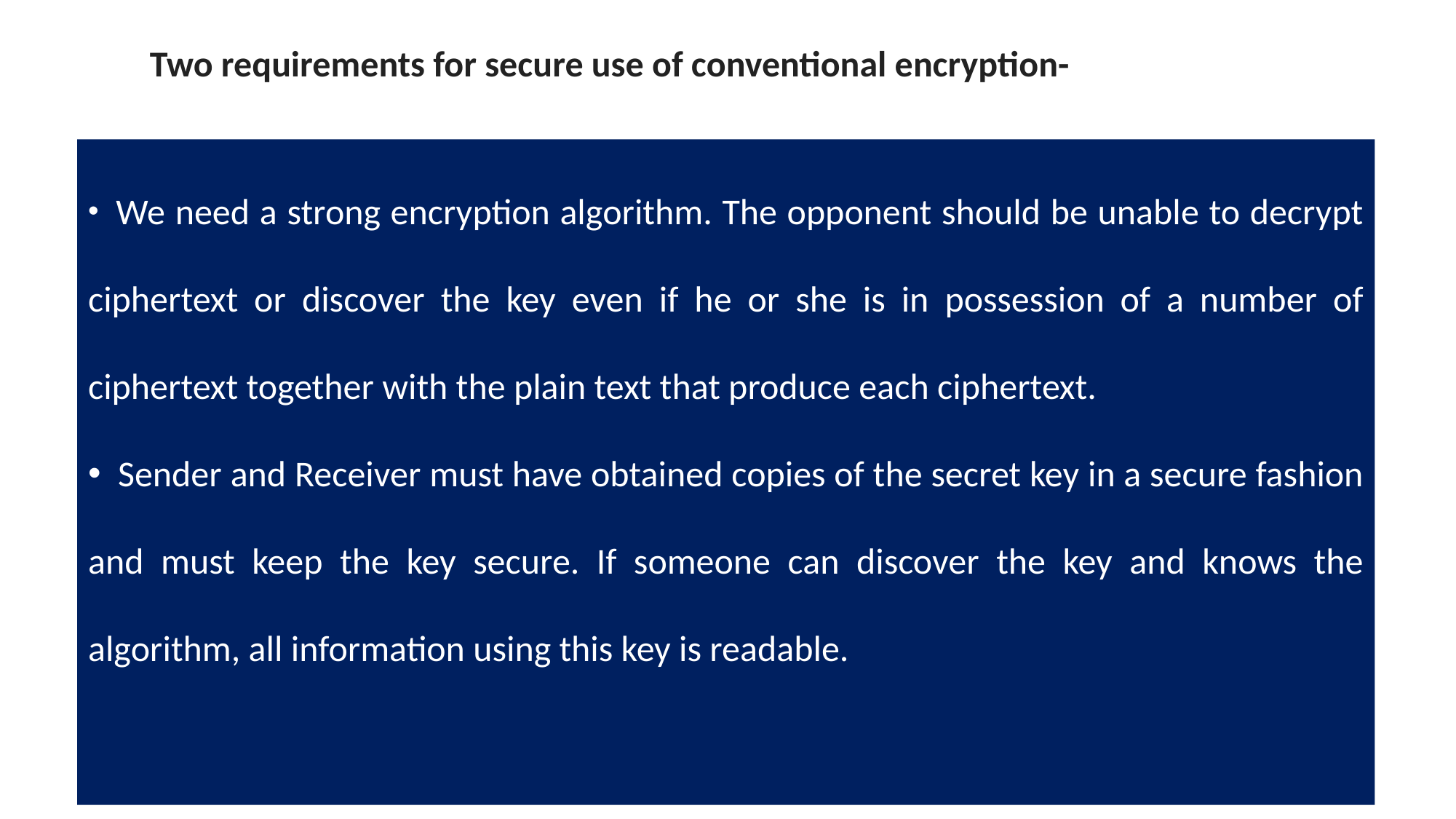

Two requirements for secure use of conventional encryption-
  We need a strong encryption algorithm. The opponent should be unable to decrypt ciphertext or discover the key even if he or she is in possession of a number of ciphertext together with the plain text that produce each ciphertext.
  Sender and Receiver must have obtained copies of the secret key in a secure fashion and must keep the key secure. If someone can discover the key and knows the algorithm, all information using this key is readable.